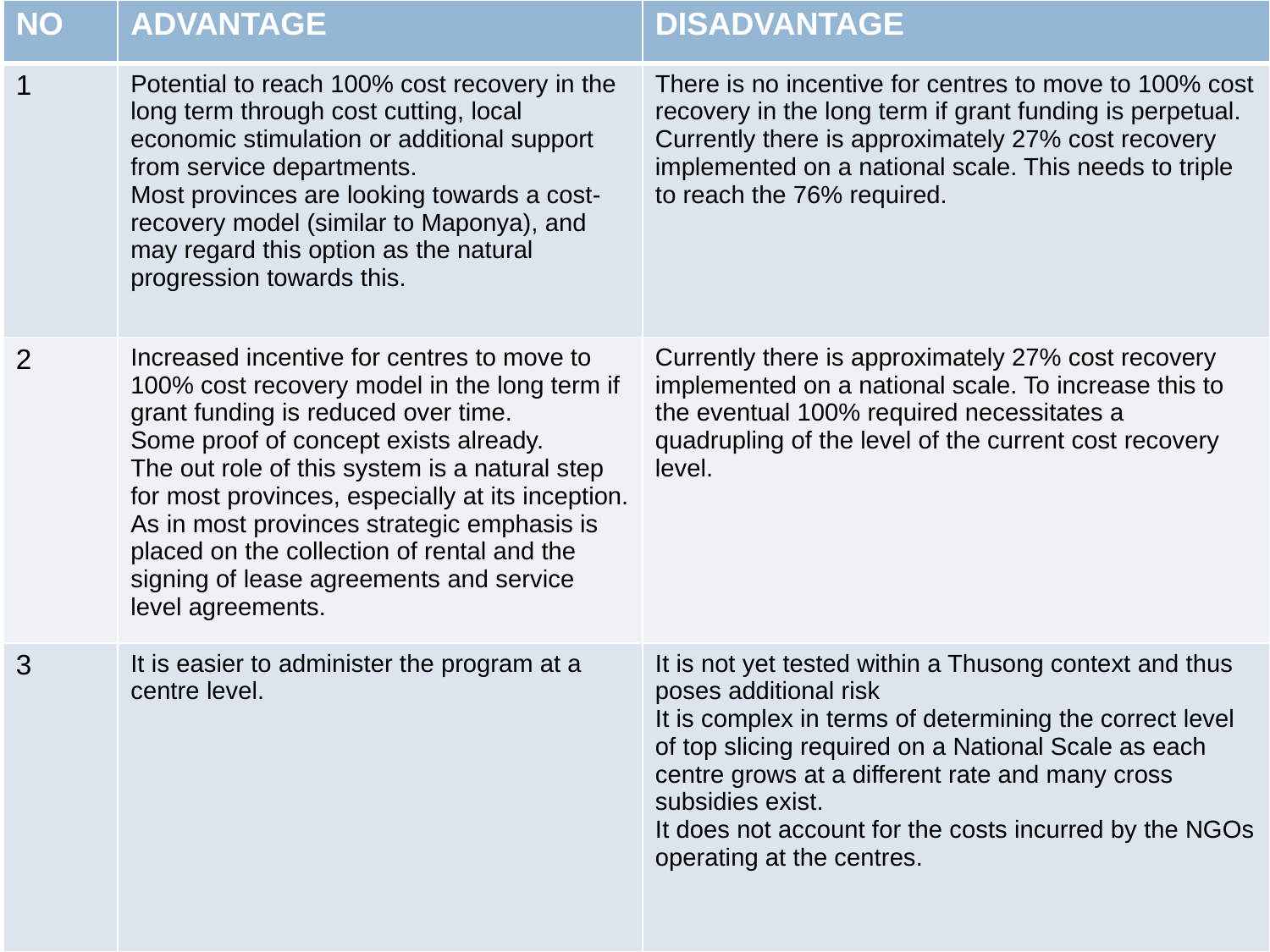

| NO | ADVANTAGE | DISADVANTAGE |
| --- | --- | --- |
| 1 | Potential to reach 100% cost recovery in the long term through cost cutting, local economic stimulation or additional support from service departments. Most provinces are looking towards a cost-recovery model (similar to Maponya), and may regard this option as the natural progression towards this. | There is no incentive for centres to move to 100% cost recovery in the long term if grant funding is perpetual. Currently there is approximately 27% cost recovery implemented on a national scale. This needs to triple to reach the 76% required. |
| 2 | Increased incentive for centres to move to 100% cost recovery model in the long term if grant funding is reduced over time. Some proof of concept exists already. The out role of this system is a natural step for most provinces, especially at its inception. As in most provinces strategic emphasis is placed on the collection of rental and the signing of lease agreements and service level agreements. | Currently there is approximately 27% cost recovery implemented on a national scale. To increase this to the eventual 100% required necessitates a quadrupling of the level of the current cost recovery level. |
| 3 | It is easier to administer the program at a centre level. | It is not yet tested within a Thusong context and thus poses additional risk It is complex in terms of determining the correct level of top slicing required on a National Scale as each centre grows at a different rate and many cross subsidies exist. It does not account for the costs incurred by the NGOs operating at the centres. |
Options:  Pros & Cons
18